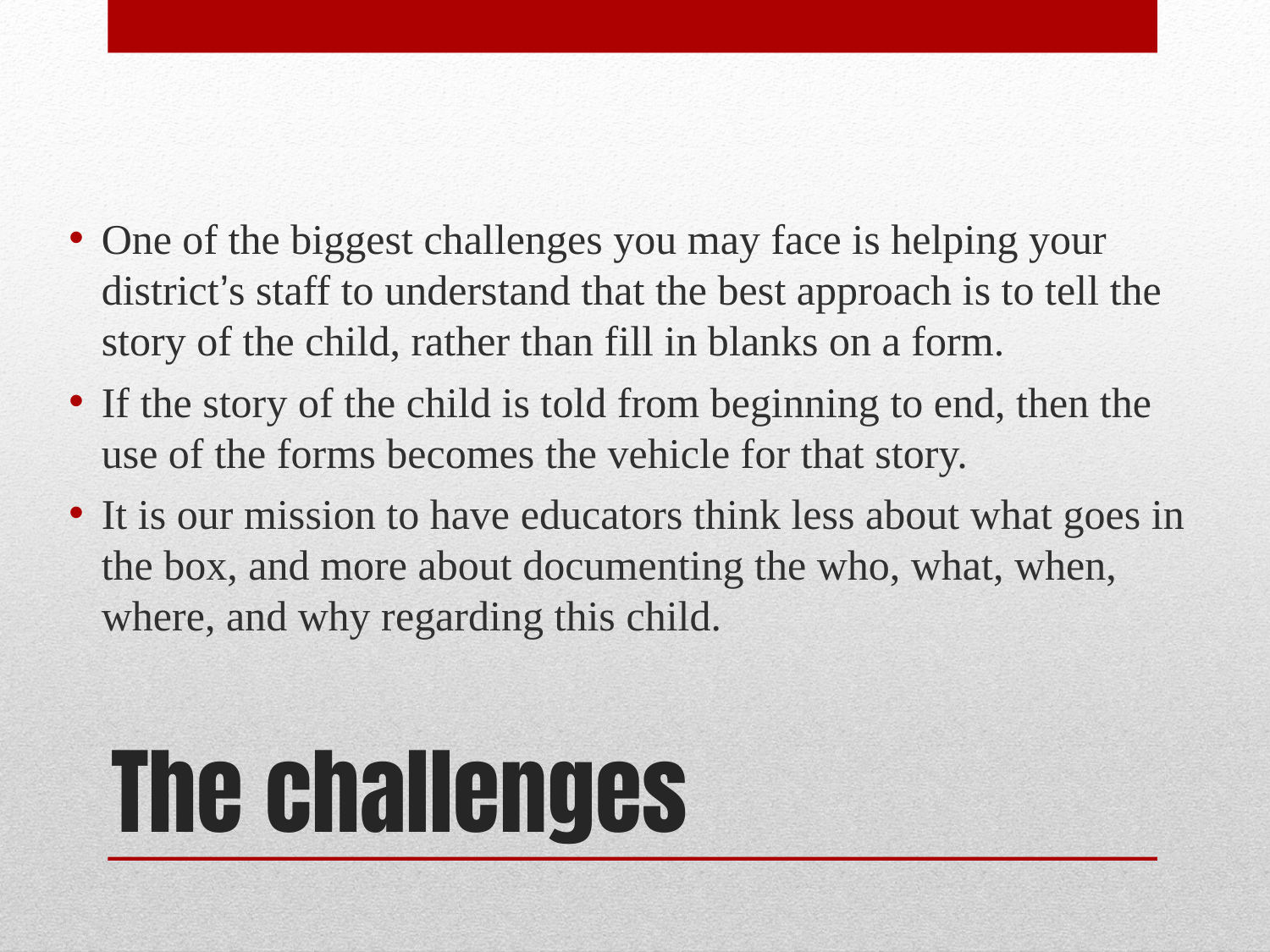

One of the biggest challenges you may face is helping your district’s staff to understand that the best approach is to tell the story of the child, rather than fill in blanks on a form.
If the story of the child is told from beginning to end, then the use of the forms becomes the vehicle for that story.
It is our mission to have educators think less about what goes in the box, and more about documenting the who, what, when, where, and why regarding this child.
# The challenges